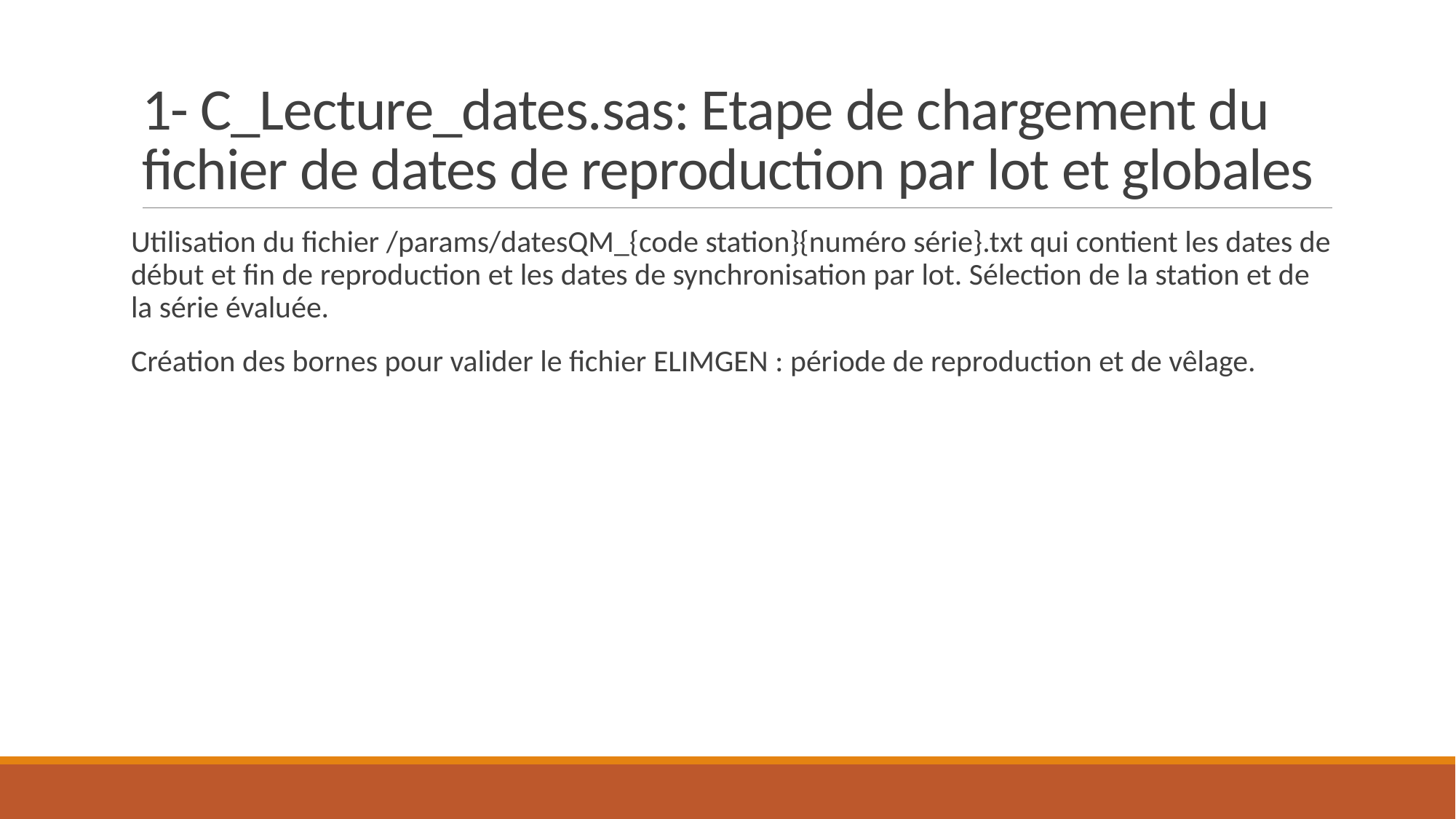

# 1- C_Lecture_dates.sas: Etape de chargement du fichier de dates de reproduction par lot et globales
Utilisation du fichier /params/datesQM_{code station}{numéro série}.txt qui contient les dates de début et fin de reproduction et les dates de synchronisation par lot. Sélection de la station et de la série évaluée.
Création des bornes pour valider le fichier ELIMGEN : période de reproduction et de vêlage.